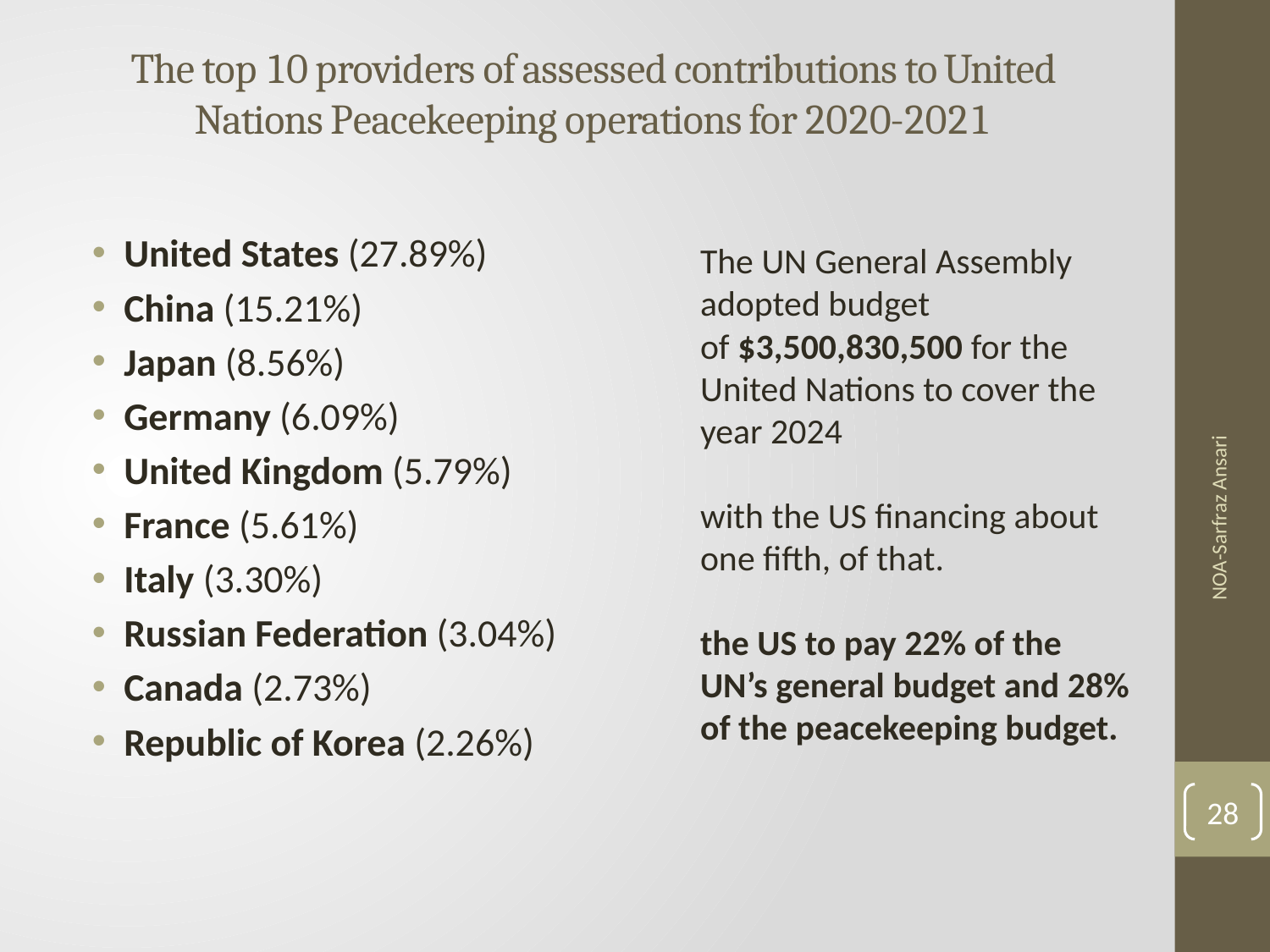

# The top 10 providers of assessed contributions to United Nations Peacekeeping operations for 2020-2021
United States (27.89%)
China (15.21%)
Japan (8.56%)
Germany (6.09%)
United Kingdom (5.79%)
France (5.61%)
Italy (3.30%)
Russian Federation (3.04%)
Canada (2.73%)
Republic of Korea (2.26%)

The UN General Assembly adopted budget of $3,500,830,500 for the United Nations to cover the year 2024

with the US financing about one fifth, of that.

the US to pay 22% of the UN’s general budget and 28% of the peacekeeping budget.
NOA-Sarfraz Ansari
28